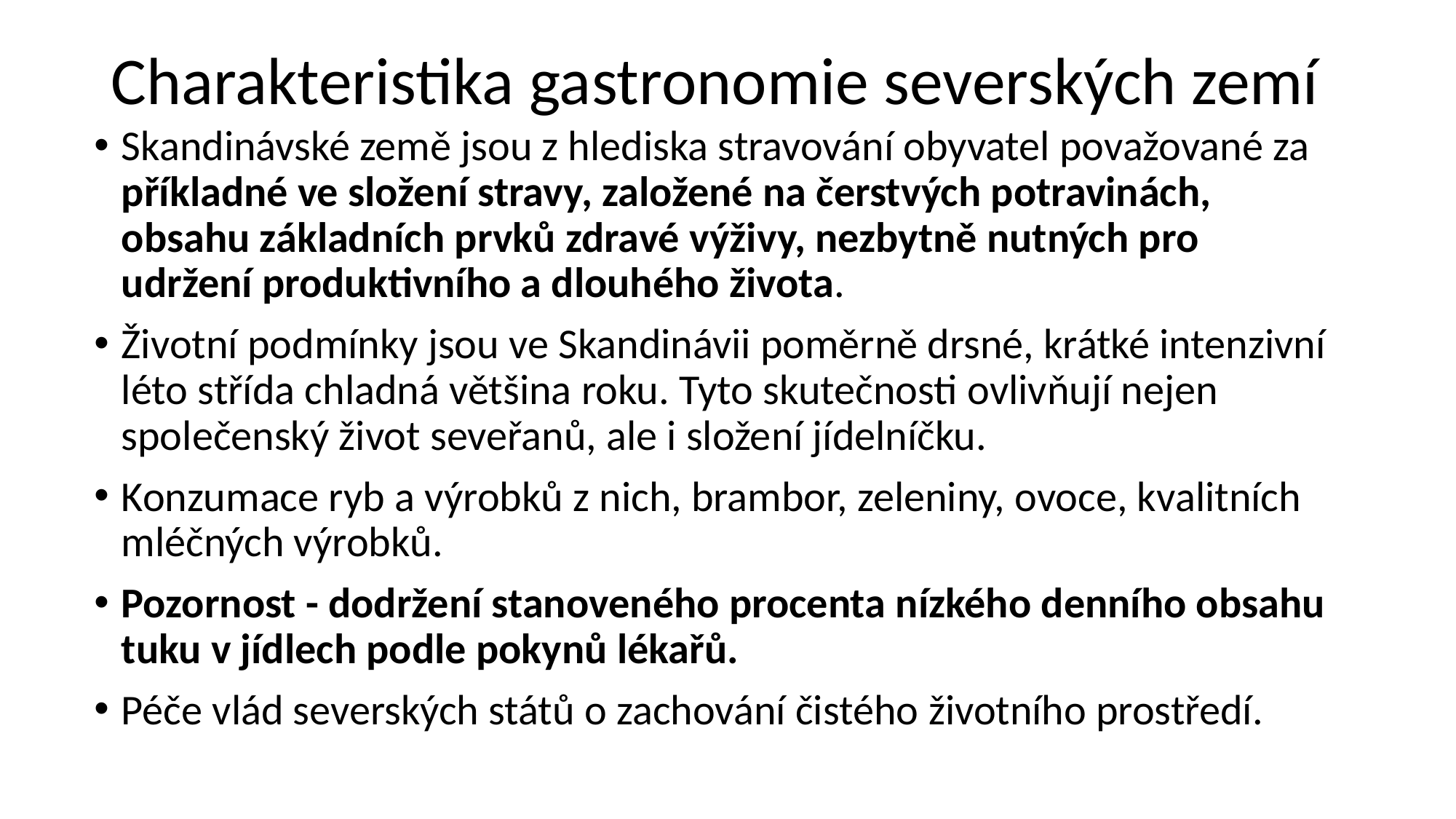

# Charakteristika gastronomie severských zemí
Skandinávské země jsou z hlediska stravování obyvatel považované za příkladné ve složení stravy, založené na čerstvých potravinách, obsahu základních prvků zdravé výživy, nezbytně nutných pro udržení produktivního a dlouhého života.
Životní podmínky jsou ve Skandinávii poměrně drsné, krátké intenzivní léto střída chladná většina roku. Tyto skutečnosti ovlivňují nejen společenský život seveřanů, ale i složení jídelníčku.
Konzumace ryb a výrobků z nich, brambor, zeleniny, ovoce, kvalitních mléčných výrobků.
Pozornost - dodržení stanoveného procenta nízkého denního obsahu tuku v jídlech podle pokynů lékařů.
Péče vlád severských států o zachování čistého životního prostředí.